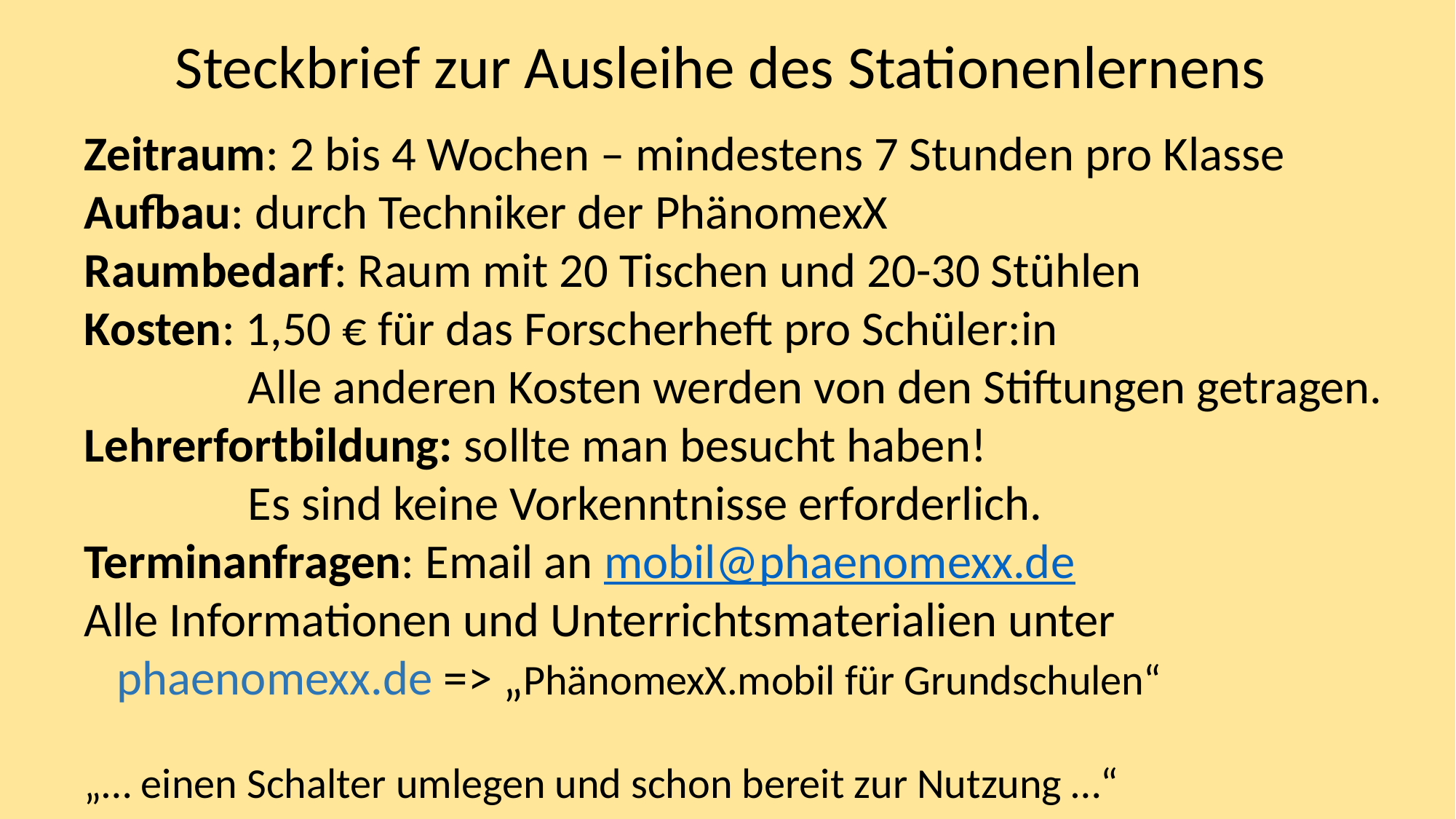

Steckbrief zur Ausleihe des Stationenlernens
Zeitraum: 2 bis 4 Wochen – mindestens 7 Stunden pro Klasse
Aufbau: durch Techniker der PhänomexX
Raumbedarf: Raum mit 20 Tischen und 20-30 Stühlen
Kosten: 1,50 € für das Forscherheft pro Schüler:in
               Alle anderen Kosten werden von den Stiftungen getragen.
Lehrerfortbildung: sollte man besucht haben!
               Es sind keine Vorkenntnisse erforderlich.
Terminanfragen: Email an mobil@phaenomexx.de
Alle Informationen und Unterrichtsmaterialien unter
   phaenomexx.de => „PhänomexX.mobil für Grundschulen“

„… einen Schalter umlegen und schon bereit zur Nutzung …“